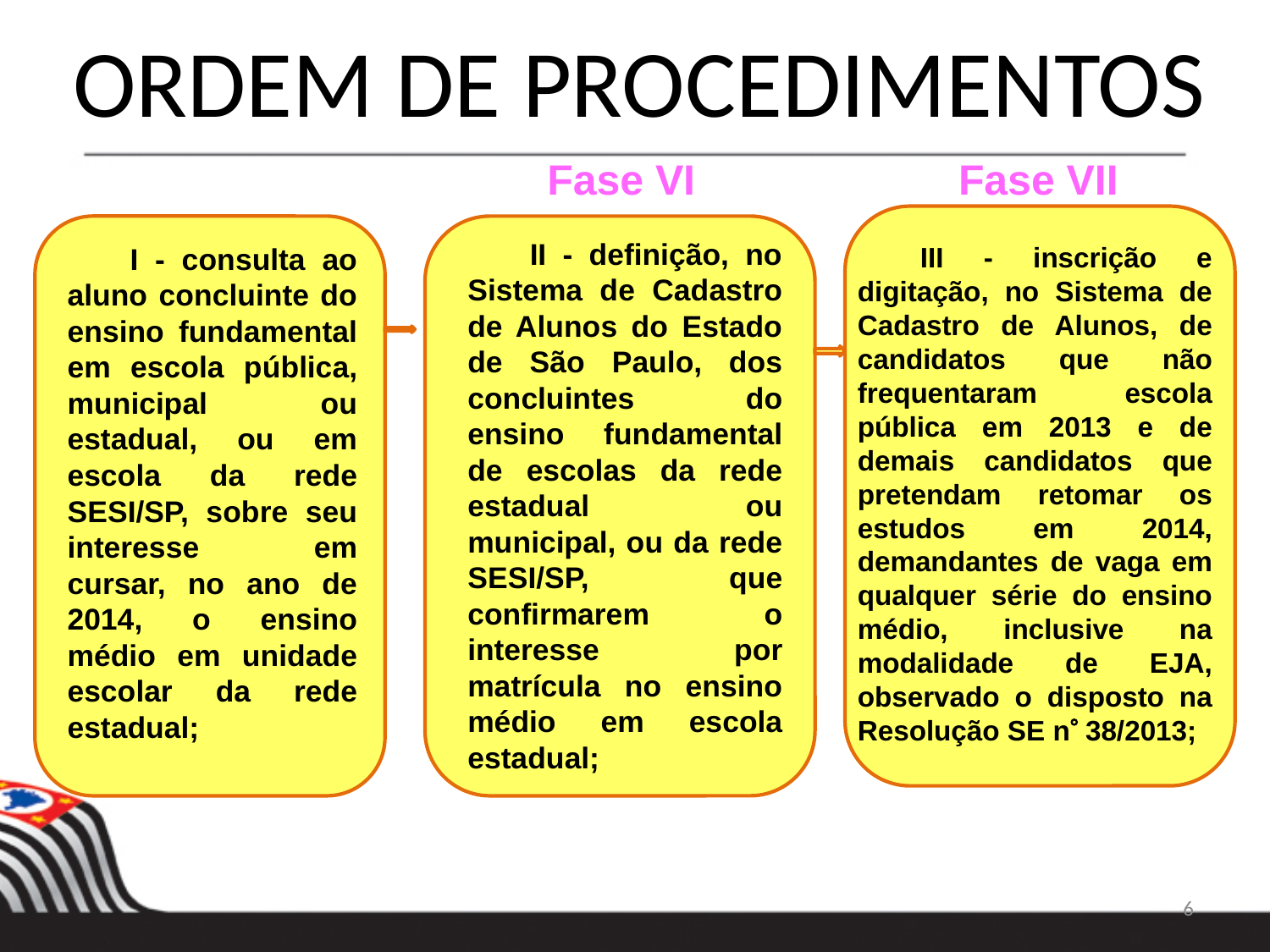

ORDEM DE PROCEDIMENTOS
Fase VI
Fase VII

I - consulta ao aluno concluinte do ensino fundamental em escola pública, municipal ou estadual, ou em escola da rede SESI/SP, sobre seu interesse em cursar, no ano de 2014, o ensino médio em unidade escolar da rede estadual;

II - definição, no Sistema de Cadastro de Alunos do Estado de São Paulo, dos concluintes do ensino fundamental de escolas da rede estadual ou municipal, ou da rede SESI/SP, que confirmarem o interesse por matrícula no ensino médio em escola estadual;
III - inscrição e digitação, no Sistema de Cadastro de Alunos, de candidatos que não frequentaram escola pública em 2013 e de demais candidatos que pretendam retomar os estudos em 2014, demandantes de vaga em qualquer série do ensino médio, inclusive na modalidade de EJA, observado o disposto na Resolução SE n° 38/2013;

6